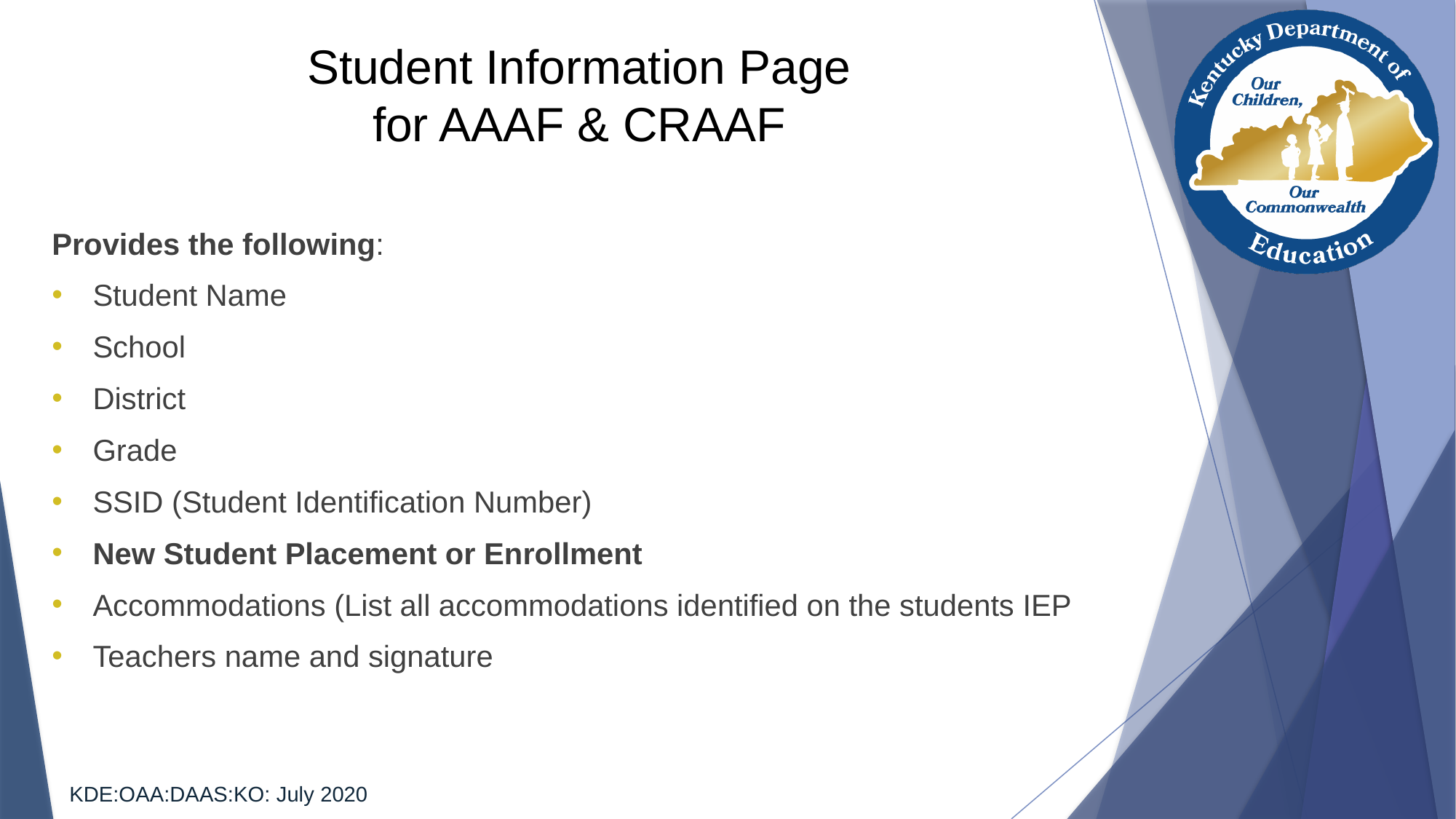

# Student Information Page for AAAF & CRAAF
Provides the following:
Student Name
School
District
Grade
SSID (Student Identification Number)
New Student Placement or Enrollment
Accommodations (List all accommodations identified on the students IEP
Teachers name and signature

KDE:OAA:DAAS:KO: July 2020